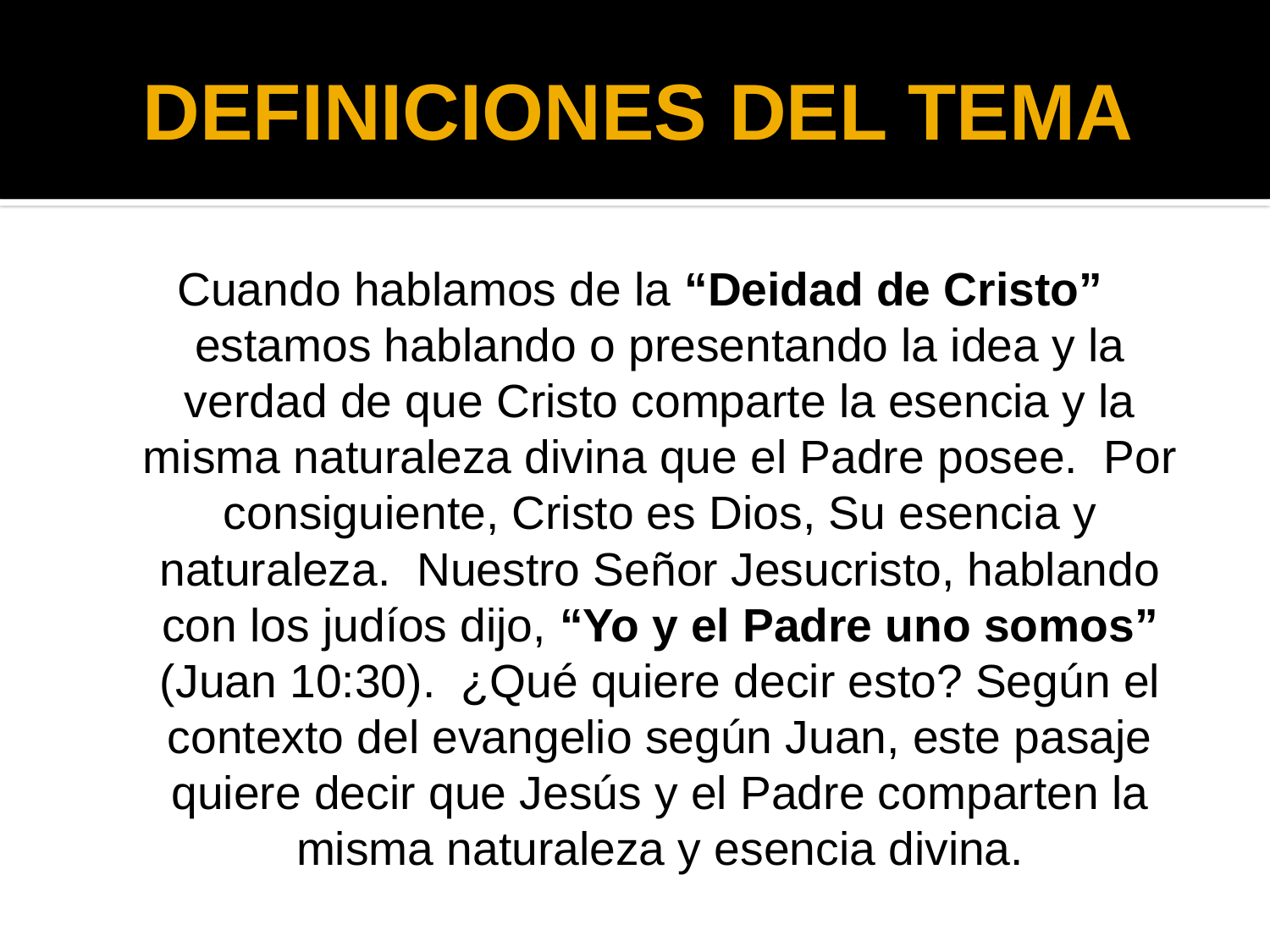

# DEFINICIONES DEL TEMA
Cuando hablamos de la “Deidad de Cristo” estamos hablando o presentando la idea y la verdad de que Cristo comparte la esencia y la misma naturaleza divina que el Padre posee.  Por consiguiente, Cristo es Dios, Su esencia y naturaleza.  Nuestro Señor Jesucristo, hablando con los judíos dijo, “Yo y el Padre uno somos” (Juan 10:30).  ¿Qué quiere decir esto? Según el contexto del evangelio según Juan, este pasaje quiere decir que Jesús y el Padre comparten la misma naturaleza y esencia divina.